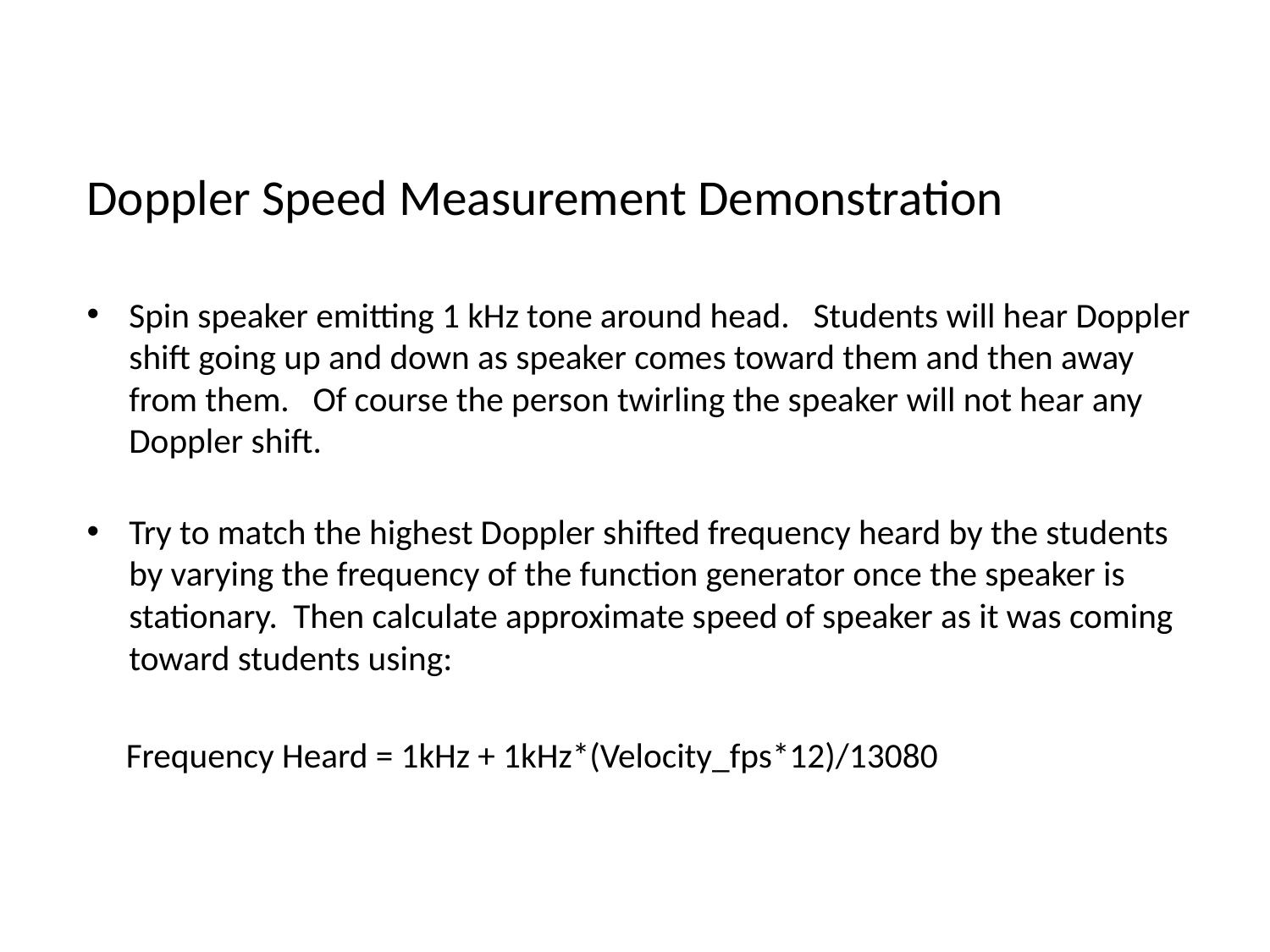

Doppler Speed Measurement Demonstration
Spin speaker emitting 1 kHz tone around head.   Students will hear Doppler shift going up and down as speaker comes toward them and then away from them.   Of course the person twirling the speaker will not hear any Doppler shift.
Try to match the highest Doppler shifted frequency heard by the students by varying the frequency of the function generator once the speaker is stationary.  Then calculate approximate speed of speaker as it was coming toward students using:

     Frequency Heard = 1kHz + 1kHz*(Velocity_fps*12)/13080